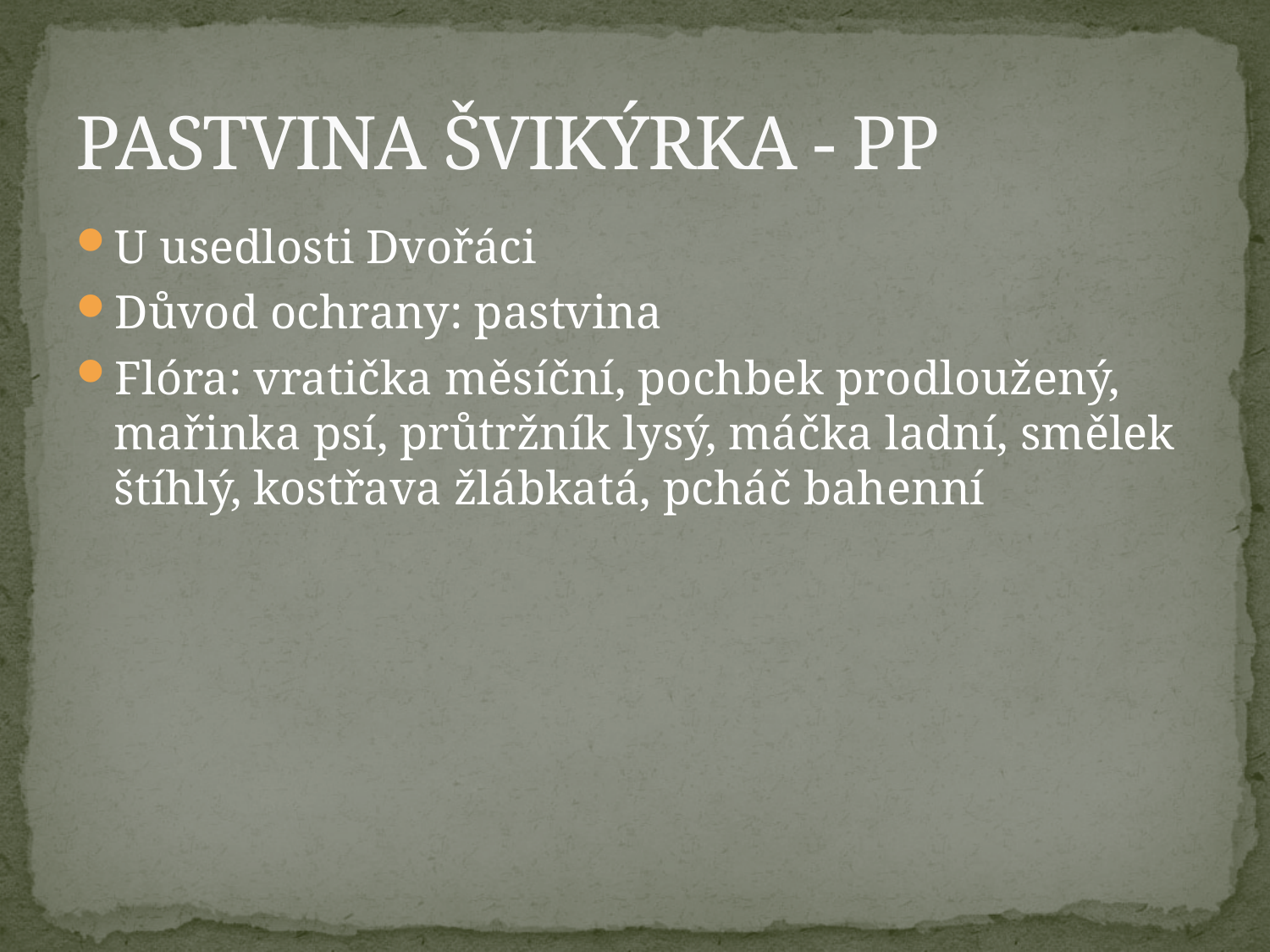

# PASTVINA ŠVIKÝRKA - PP
U usedlosti Dvořáci
Důvod ochrany: pastvina
Flóra: vratička měsíční, pochbek prodloužený, mařinka psí, průtržník lysý, máčka ladní, smělek štíhlý, kostřava žlábkatá, pcháč bahenní